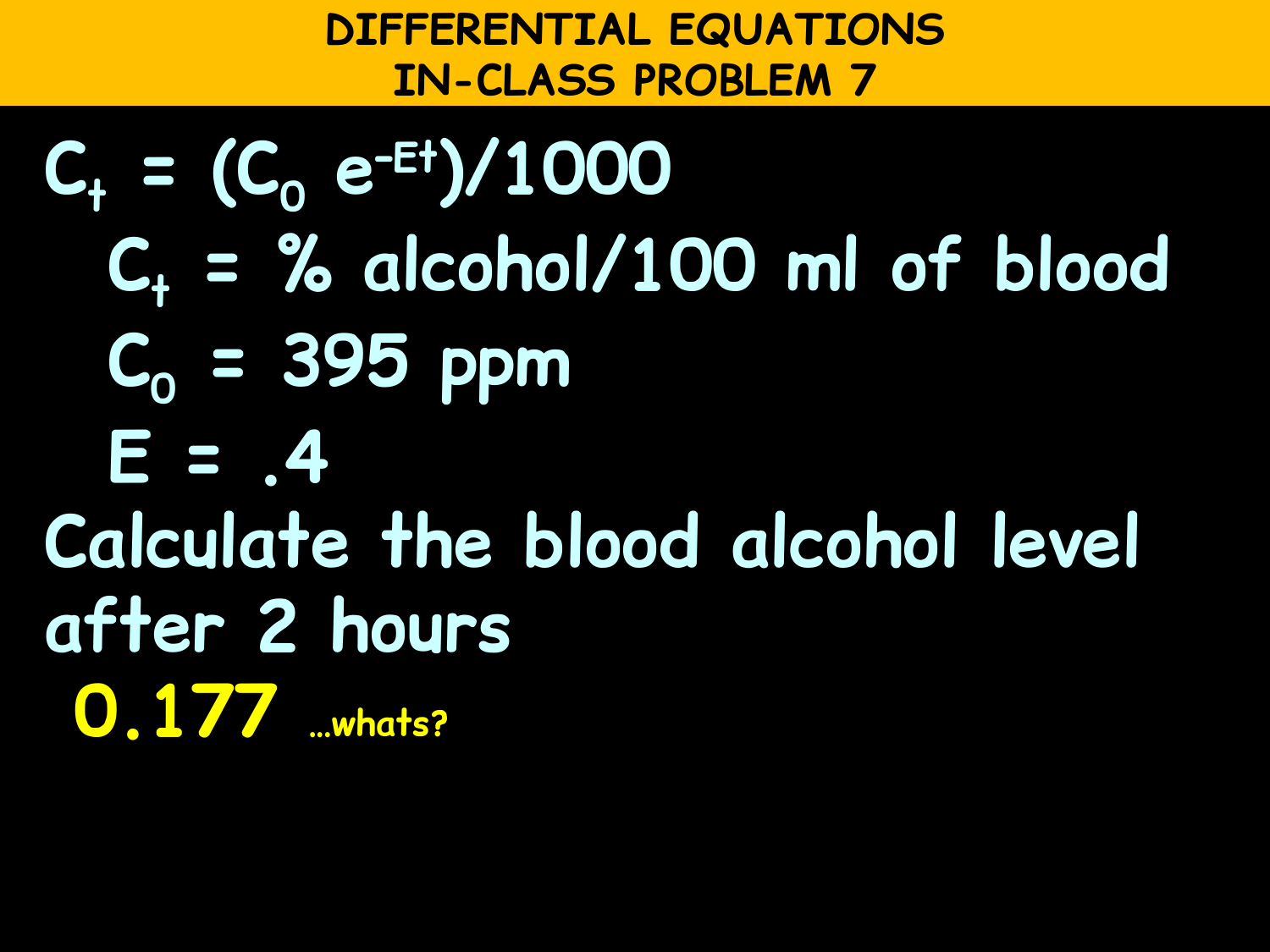

DIFFERENTIAL EQUATIONS
IN-CLASS PROBLEM 7
Ct = (C0 e–Et)/1000
Ct = % alcohol/100 ml of blood
C0 = 395 ppm
E = .4
Calculate the blood alcohol level after 2 hours
 0.177 …whats?